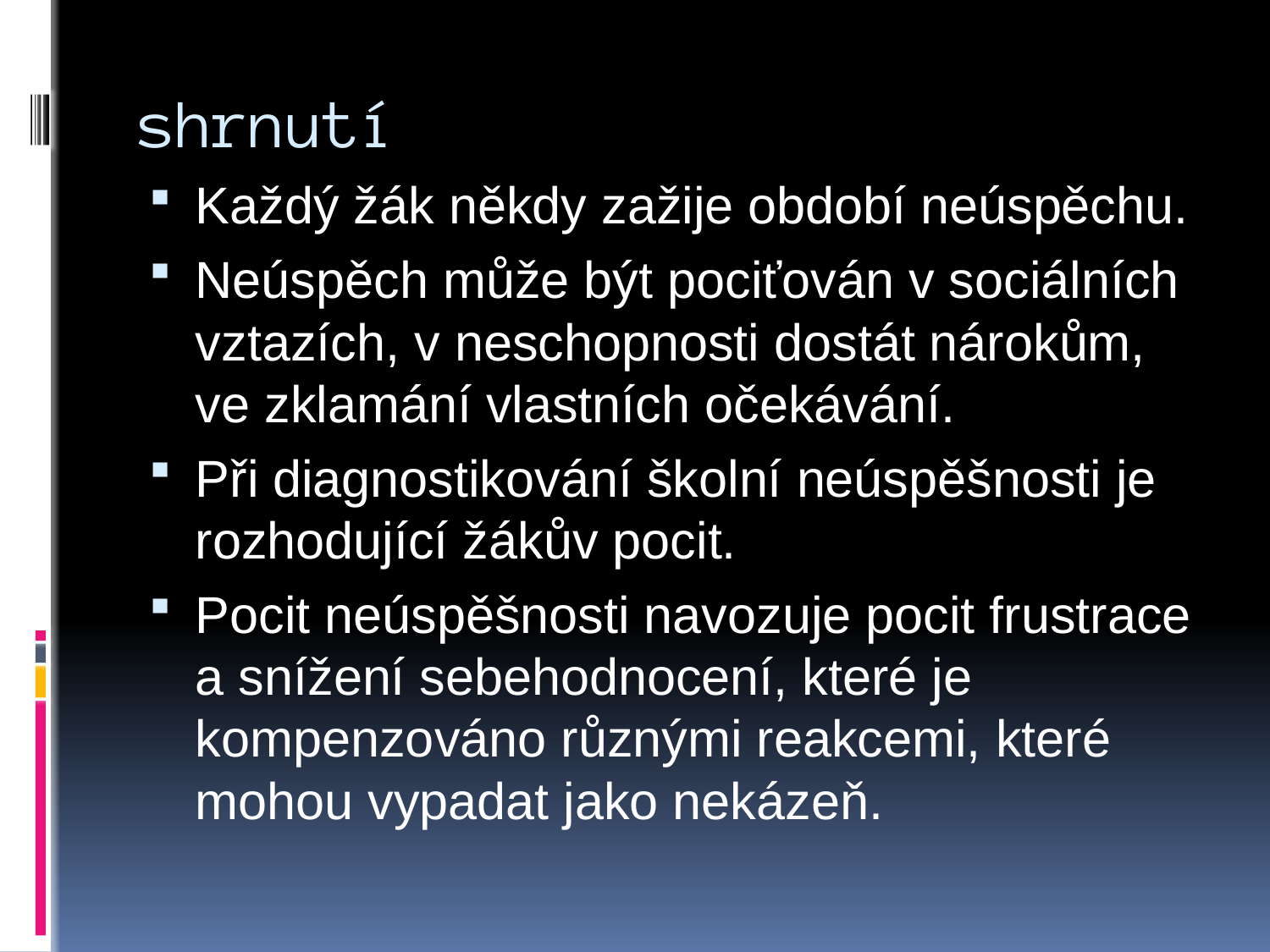

# shrnutí
Každý žák někdy zažije období neúspěchu.
Neúspěch může být pociťován v sociálních vztazích, v neschopnosti dostát nárokům, ve zklamání vlastních očekávání.
Při diagnostikování školní neúspěšnosti je rozhodující žákův pocit.
Pocit neúspěšnosti navozuje pocit frustrace a snížení sebehodnocení, které je kompenzováno různými reakcemi, které mohou vypadat jako nekázeň.